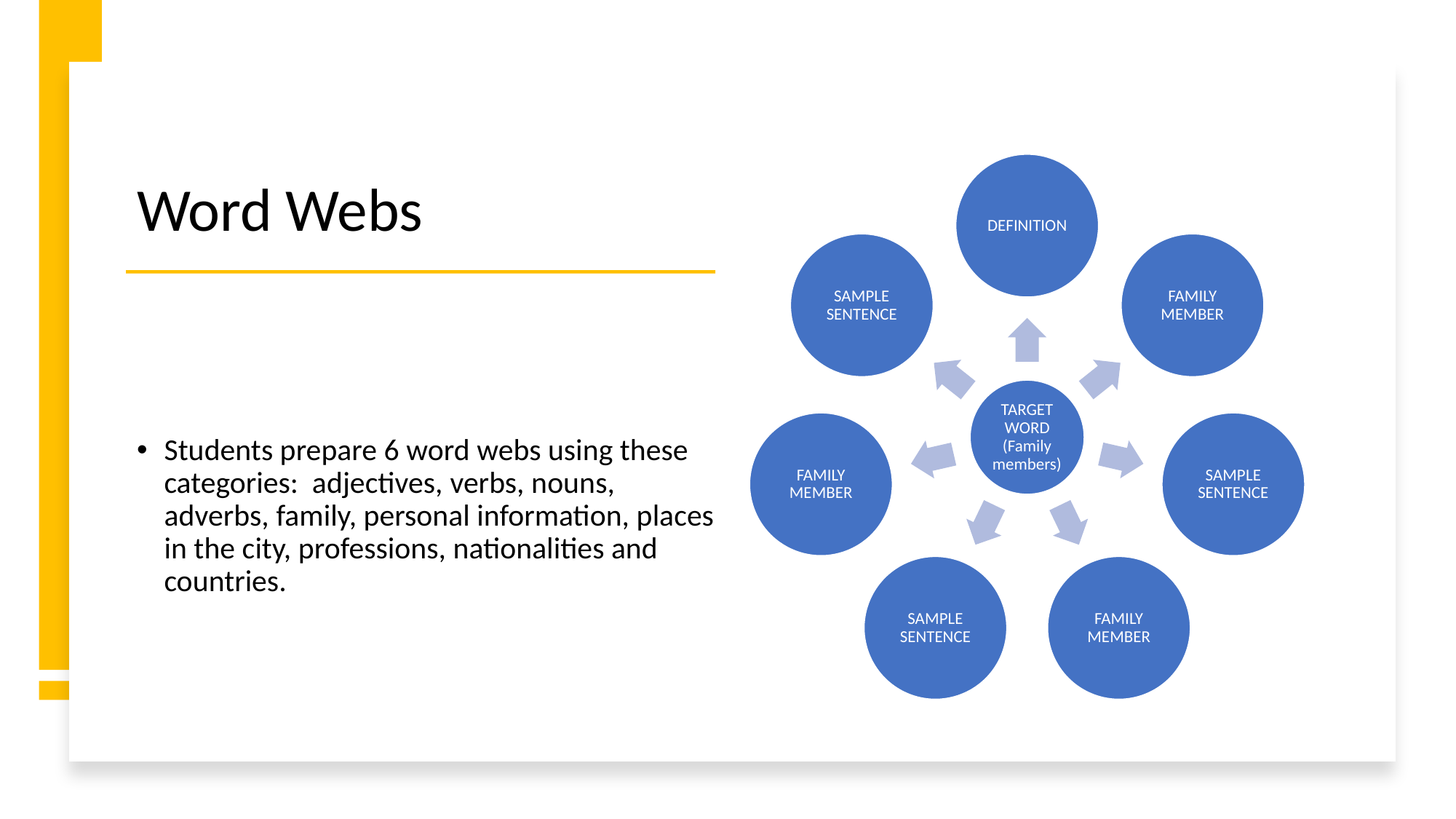

# Word Webs
TARGET WORD (Family members)

DEFINITION

FAMILY MEMBER

SAMPLE SENTENCE

FAMILY MEMBER

SAMPLE SENTENCE

FAMILY MEMBER

SAMPLE SENTENCE

Students prepare 6 word webs using these categories:  adjectives, verbs, nouns, adverbs, family, personal information, places in the city, professions, nationalities and countries.